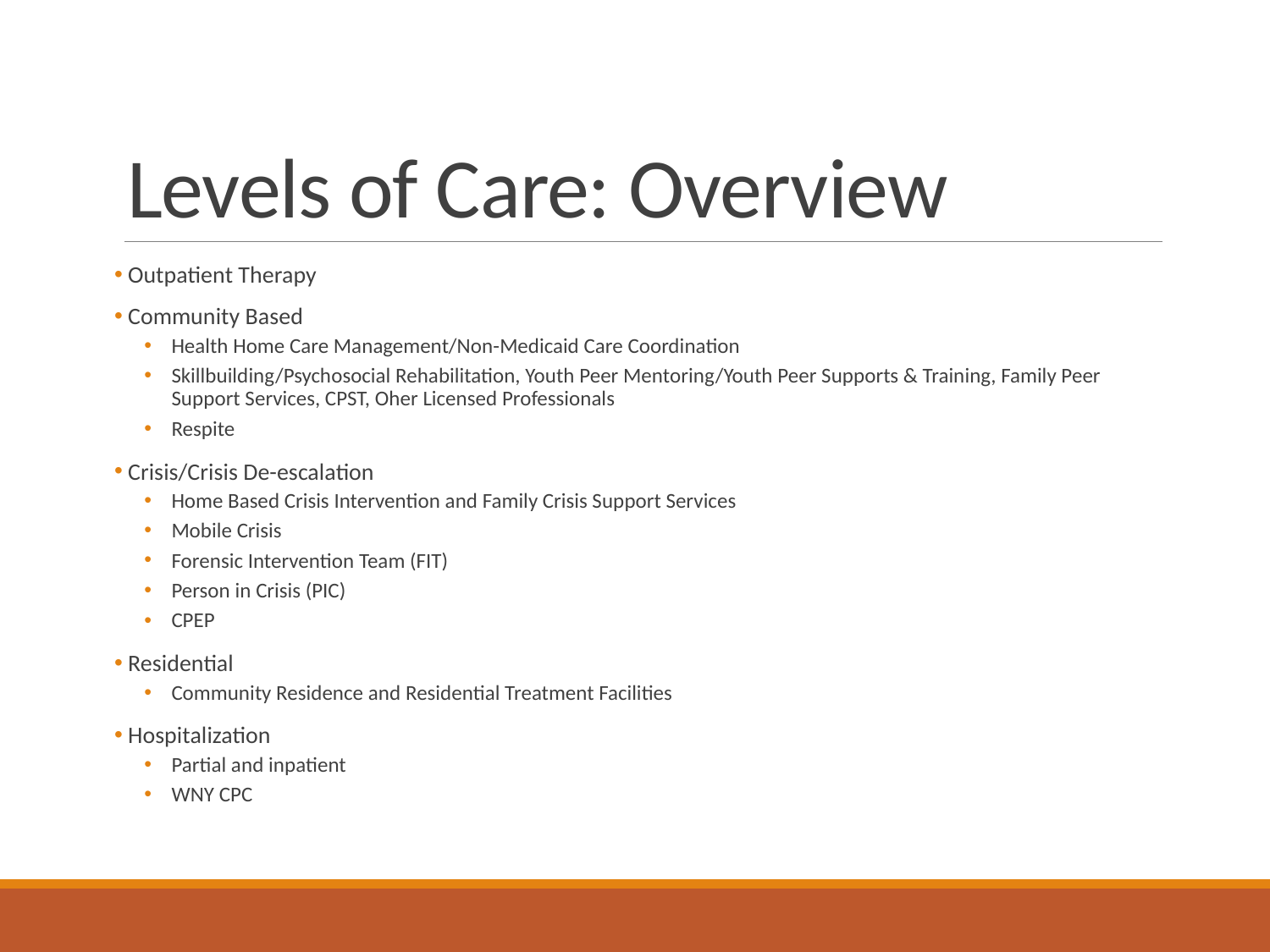

# Levels of Care: Overview
Outpatient Therapy
Community Based
Health Home Care Management/Non-Medicaid Care Coordination
Skillbuilding/Psychosocial Rehabilitation, Youth Peer Mentoring/Youth Peer Supports & Training, Family Peer Support Services, CPST, Oher Licensed Professionals
Respite
Crisis/Crisis De-escalation
Home Based Crisis Intervention and Family Crisis Support Services
Mobile Crisis
Forensic Intervention Team (FIT)
Person in Crisis (PIC)
CPEP
Residential
Community Residence and Residential Treatment Facilities
Hospitalization
Partial and inpatient
WNY CPC